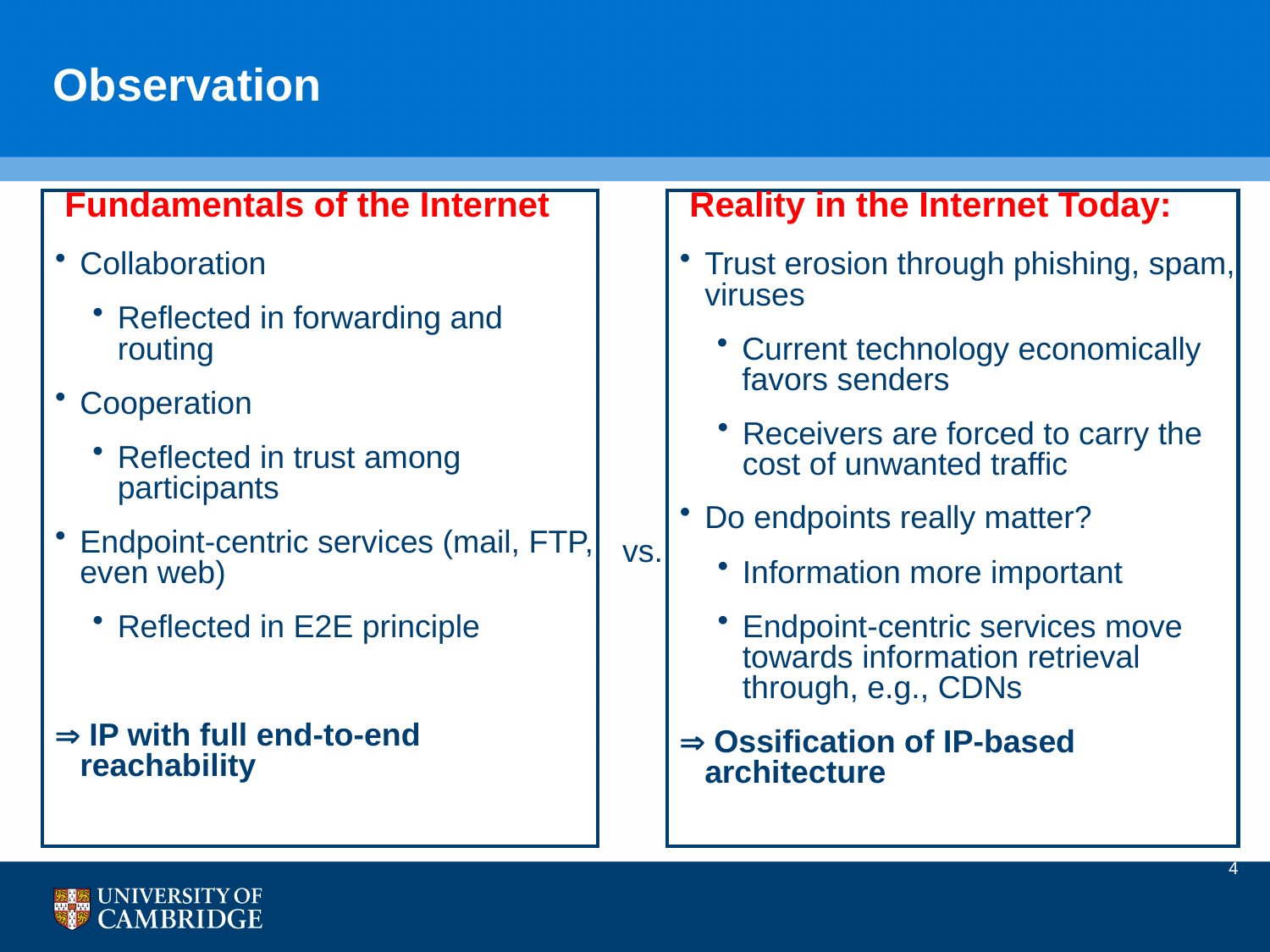

# Observation
 Fundamentals of the Internet
Collaboration
Reflected in forwarding and routing
Cooperation
Reflected in trust among participants
Endpoint-centric services (mail, FTP, even web)
Reflected in E2E principle

⇒ IP with full end-to-end reachability
 Reality in the Internet Today:
Trust erosion through phishing, spam, viruses
Current technology economically favors senders
Receivers are forced to carry the cost of unwanted traffic
Do endpoints really matter?
Information more important
Endpoint-centric services move towards information retrieval through, e.g., CDNs
⇒ Ossification of IP-based
architecture
vs.
4